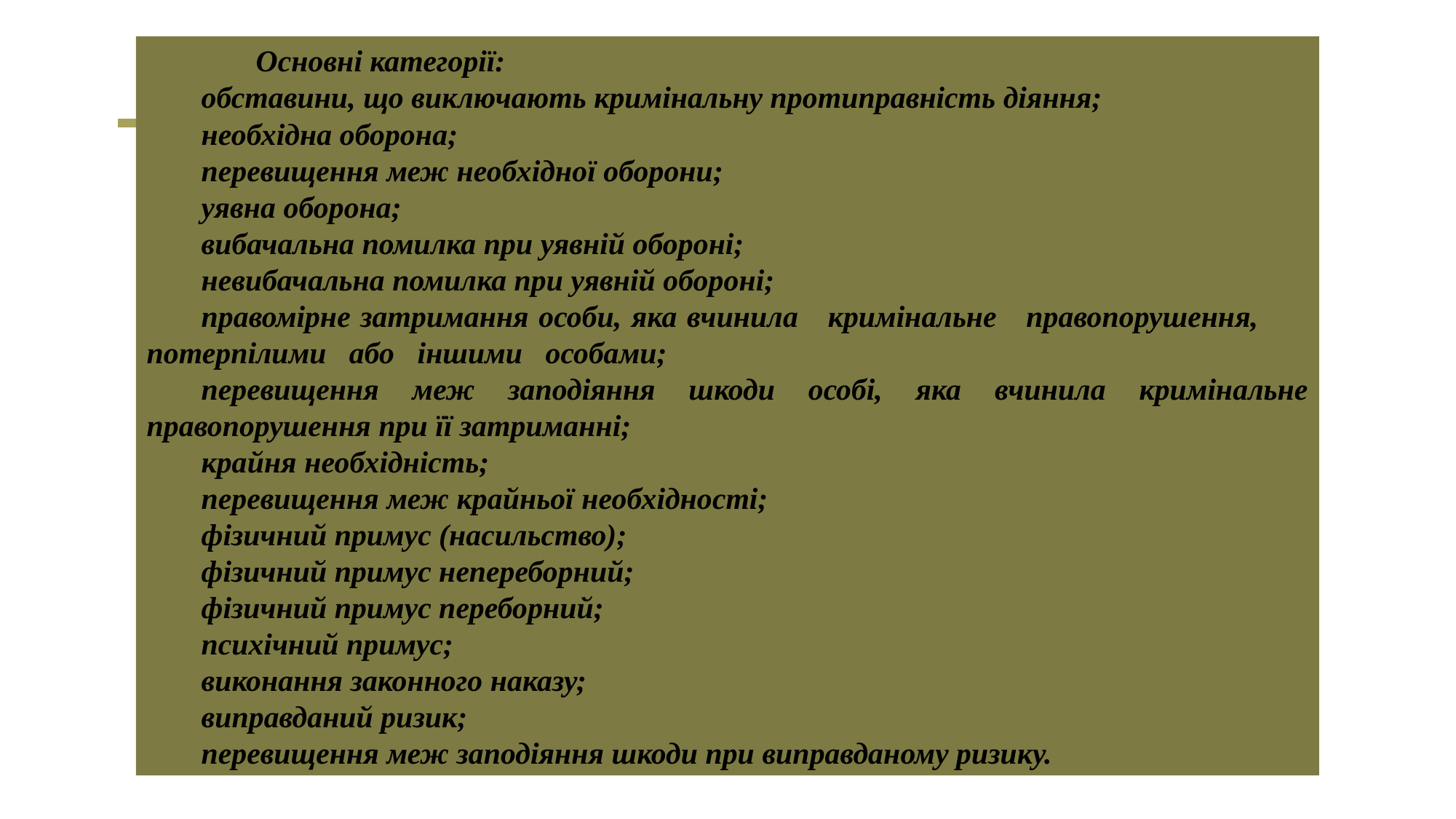

Основні категорії:
обставини, що виключають кримінальну протиправність діяння;
необхідна оборона;
перевищення меж необхідної оборони;
уявна оборона;
вибачальна помилка при уявній обороні;
невибачальна помилка при уявній обороні;
правомірне затримання особи, яка вчинила   кримінальне   правопорушення,      потерпілими   або   іншими   особами;
перевищення меж заподіяння шкоди особі, яка вчинила кримінальне правопорушення при її затриманні;
крайня необхідність;
перевищення меж крайньої необхідності;
фізичний примус (насильство);
фізичний примус непереборний;
фізичний примус переборний;
психічний примус;
виконання законного наказу;
виправданий ризик;
перевищення меж заподіяння шкоди при виправданому ризику.